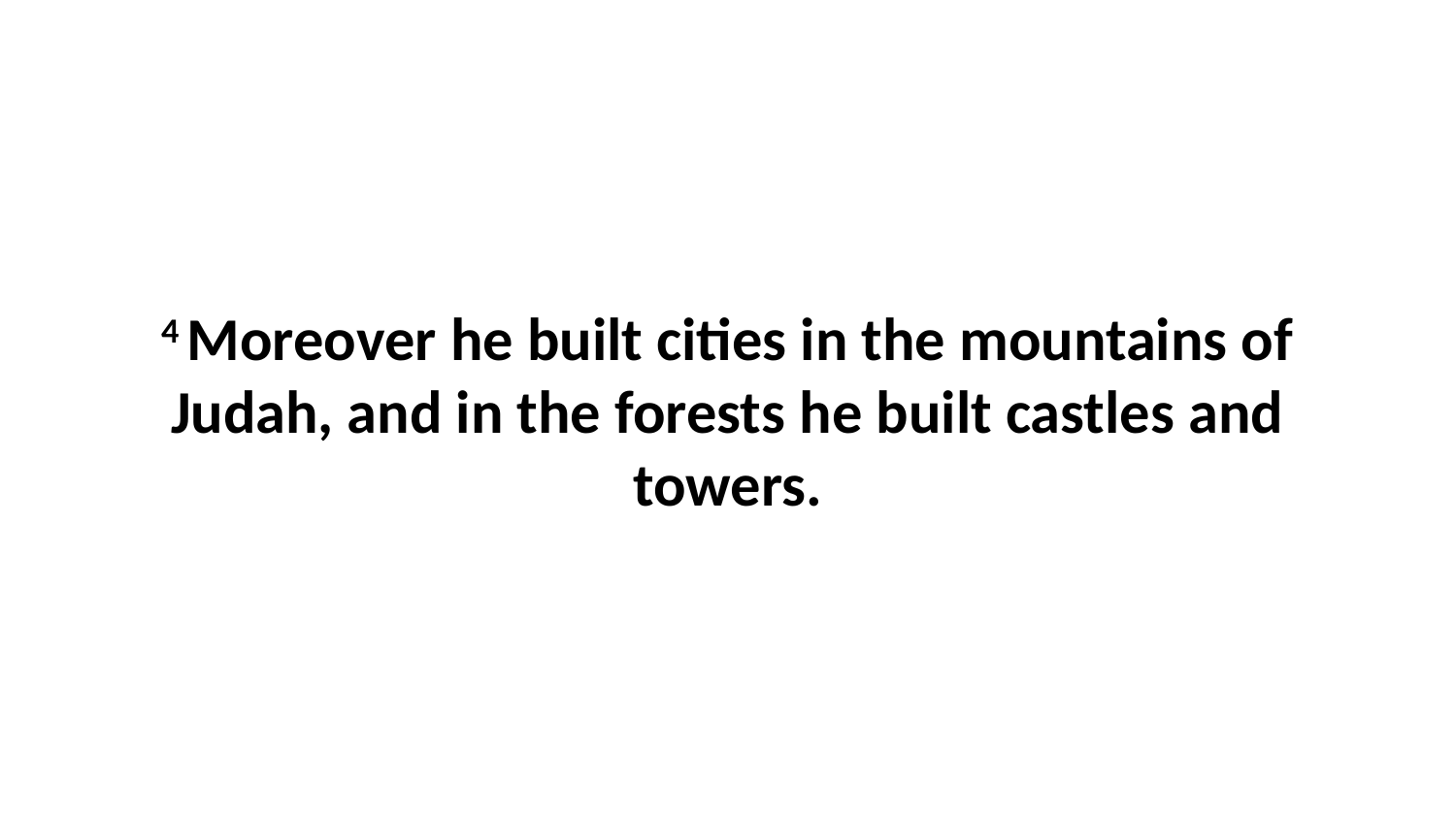

4 Moreover he built cities in the mountains of Judah, and in the forests he built castles and towers.